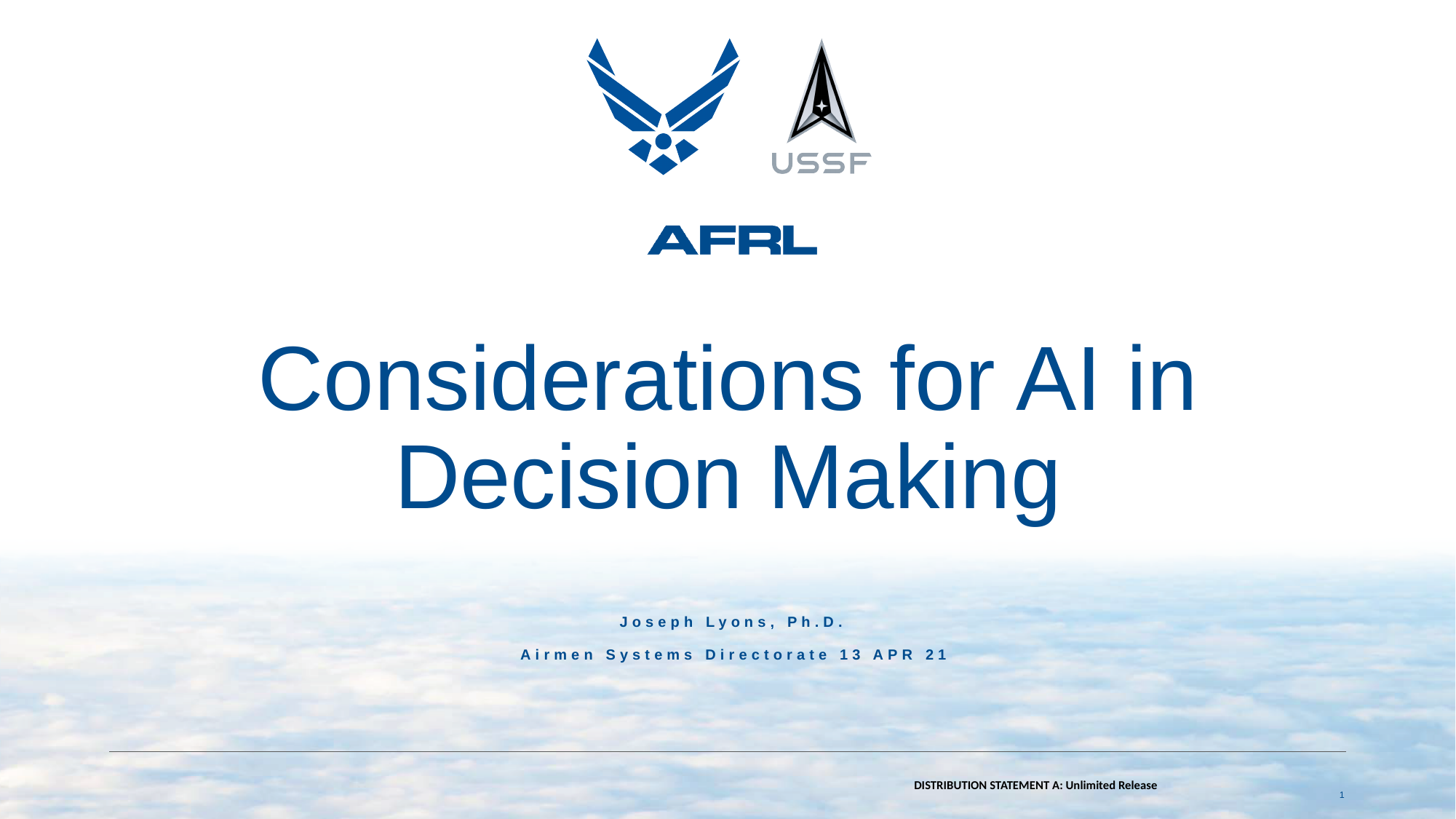

# Considerations for AI in Decision Making
Joseph Lyons, Ph.D.
Airmen Systems Directorate 13 APR 21